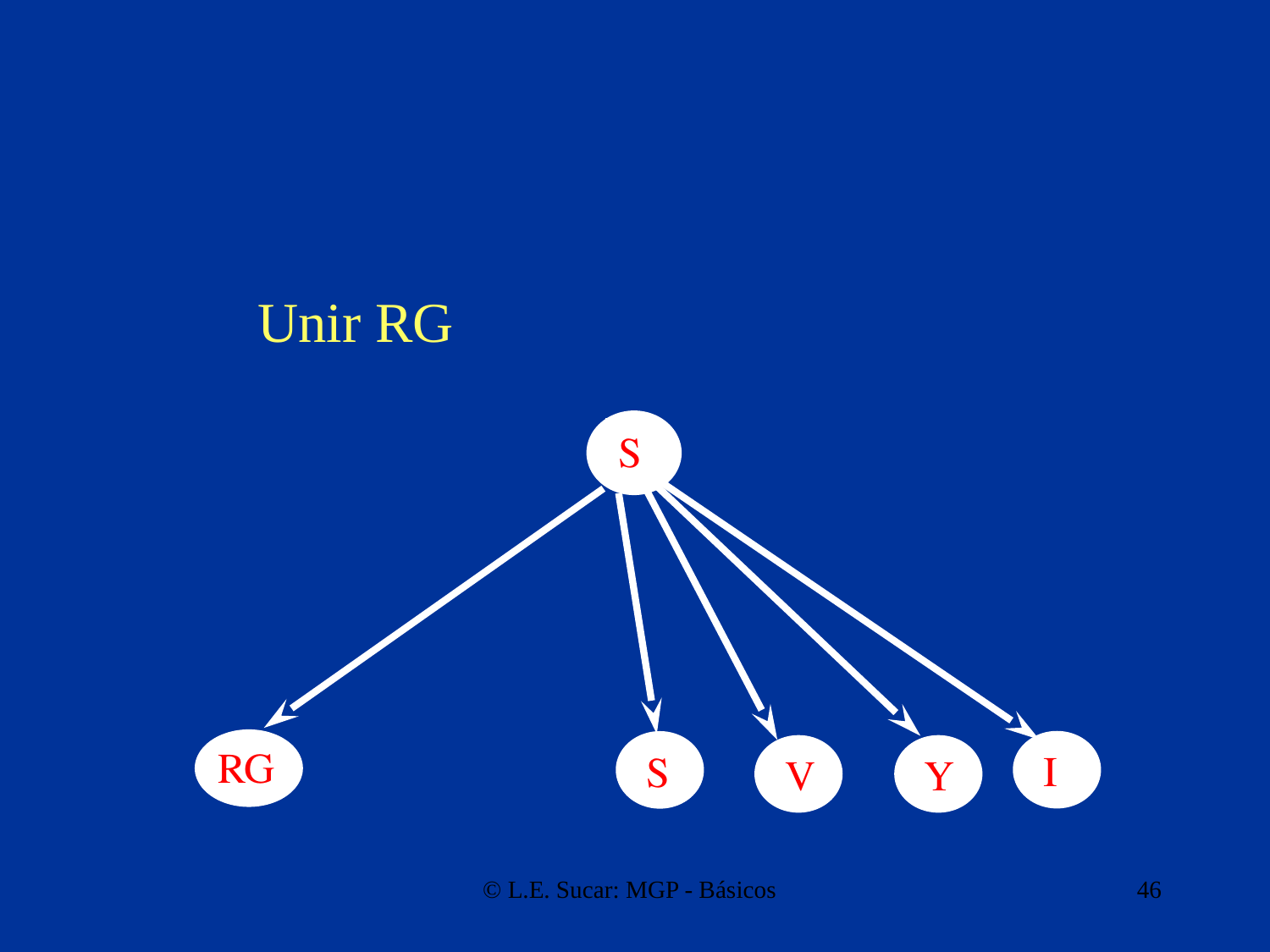

Unir RG

S

RG

I
S
V
Y
© L.E. Sucar: MGP - Básicos
46